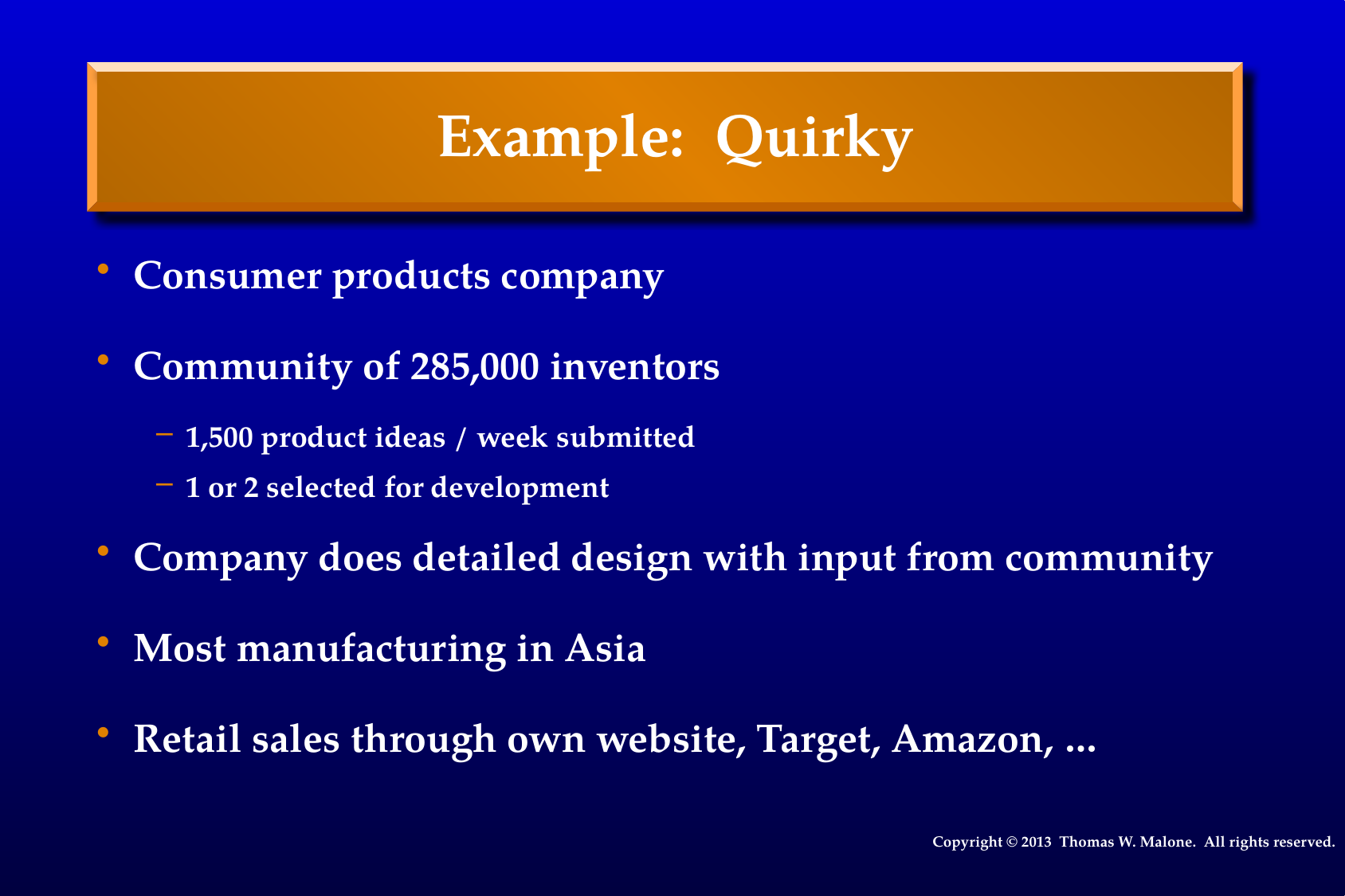

# Example:  Quirky
Consumer products company
Community of 285,000 inventors
1,500 product ideas / week submitted
1 or 2 selected for development
Company does detailed design with input from community
Most manufacturing in Asia
Retail sales through own website, Target, Amazon, …